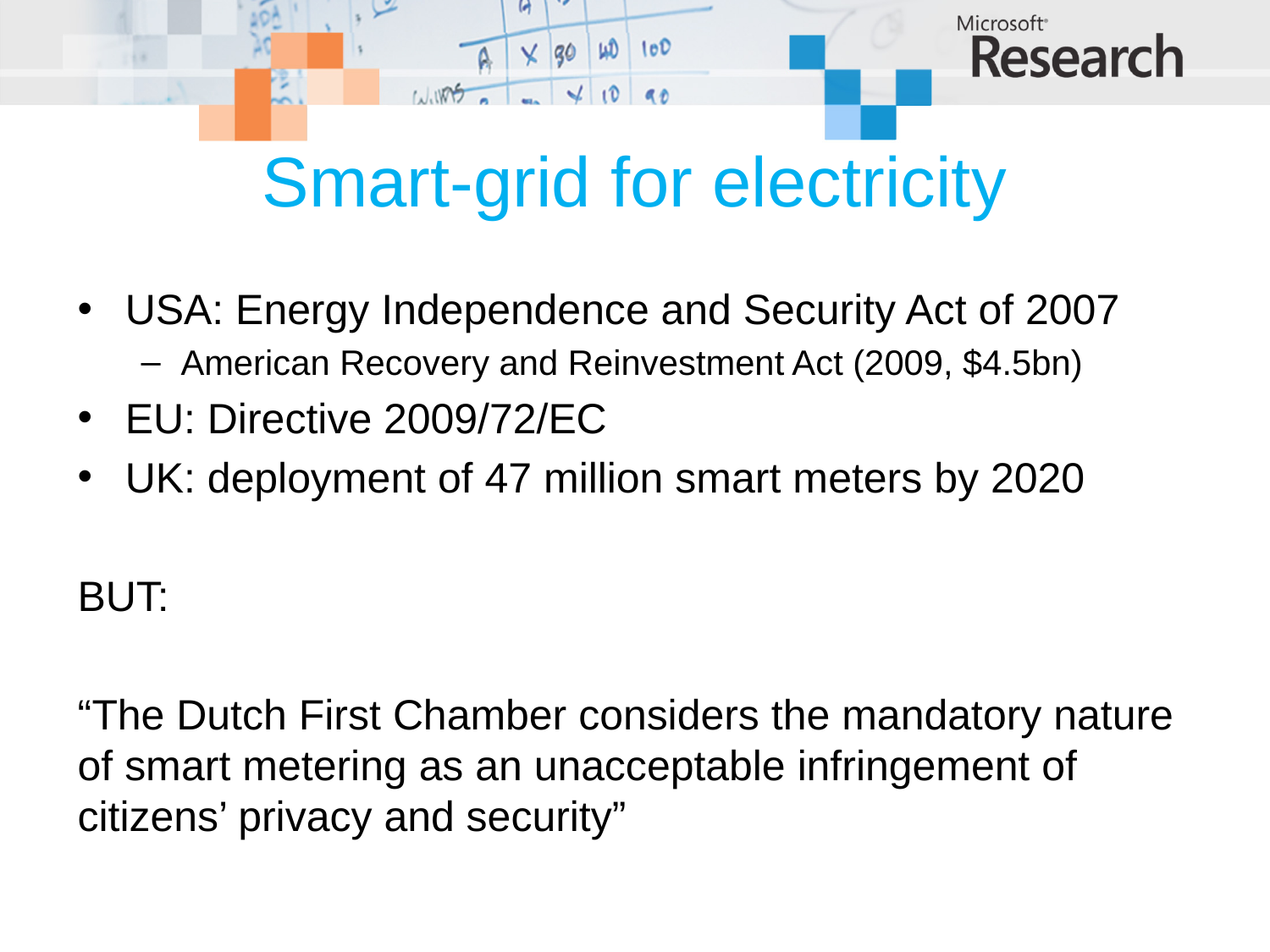

# Smart-grid for electricity
USA: Energy Independence and Security Act of 2007
American Recovery and Reinvestment Act (2009, $4.5bn)
EU: Directive 2009/72/EC
UK: deployment of 47 million smart meters by 2020

BUT:

“The Dutch First Chamber considers the mandatory nature of smart metering as an unacceptable infringement of citizens’ privacy and security”